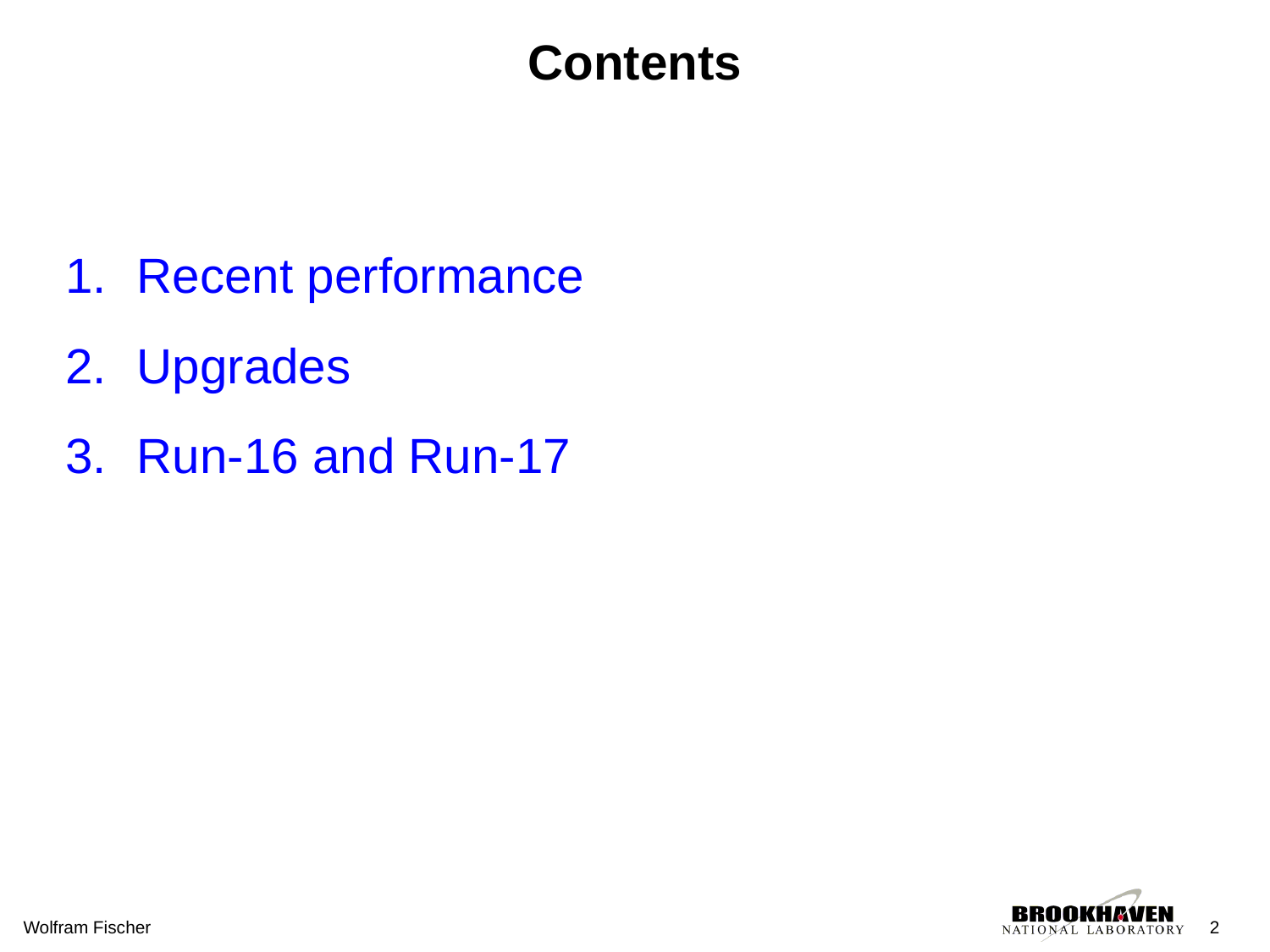

# Contents

Recent performance
Upgrades
Run-16 and Run-17
Wolfram Fischer
2